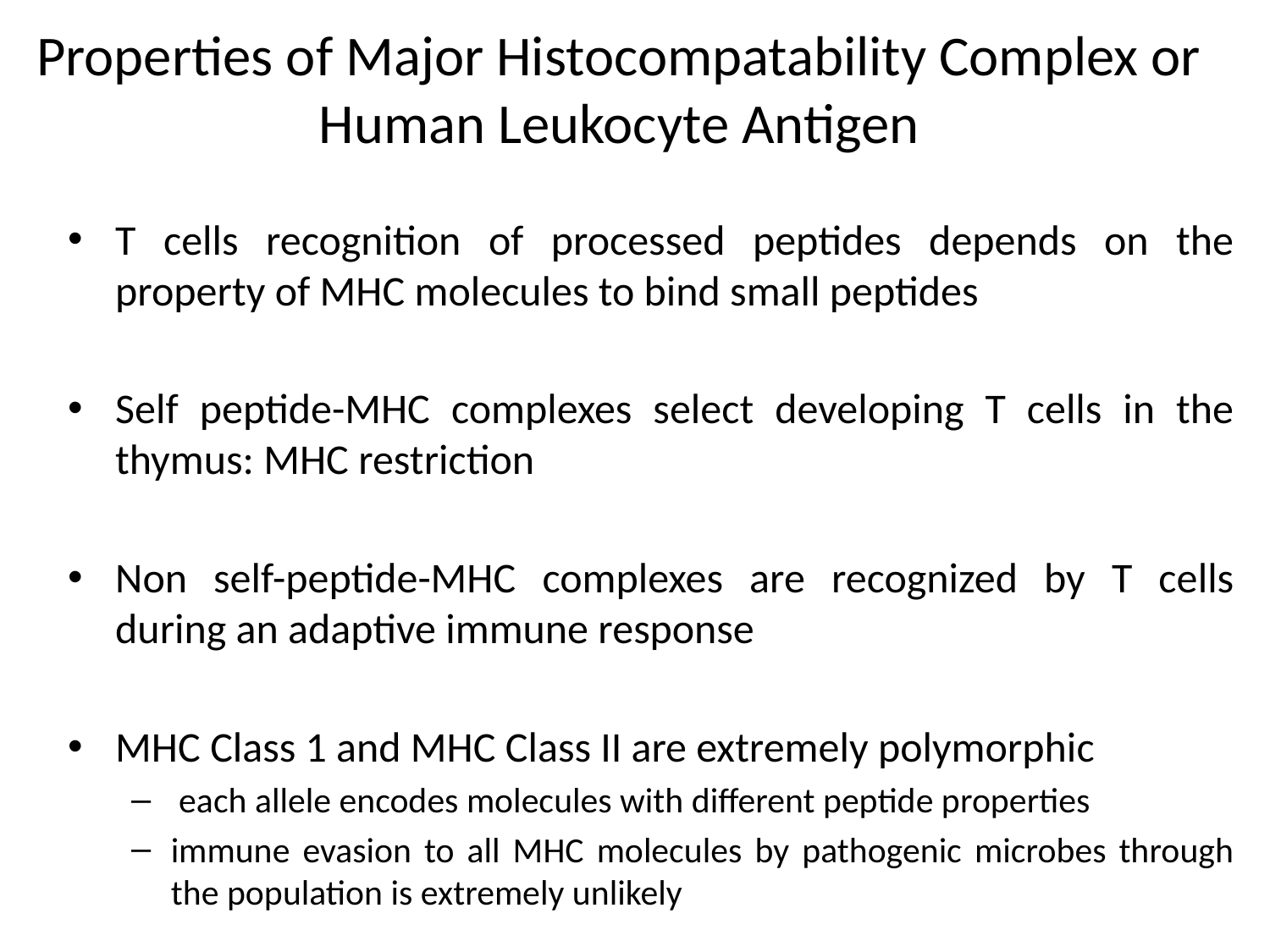

# Properties of Major Histocompatability Complex or Human Leukocyte Antigen
T cells recognition of processed peptides depends on the property of MHC molecules to bind small peptides

Self peptide-MHC complexes select developing T cells in the thymus: MHC restriction

Non self-peptide-MHC complexes are recognized by T cells during an adaptive immune response

MHC Class 1 and MHC Class II are extremely polymorphic
 each allele encodes molecules with different peptide properties
immune evasion to all MHC molecules by pathogenic microbes through the population is extremely unlikely